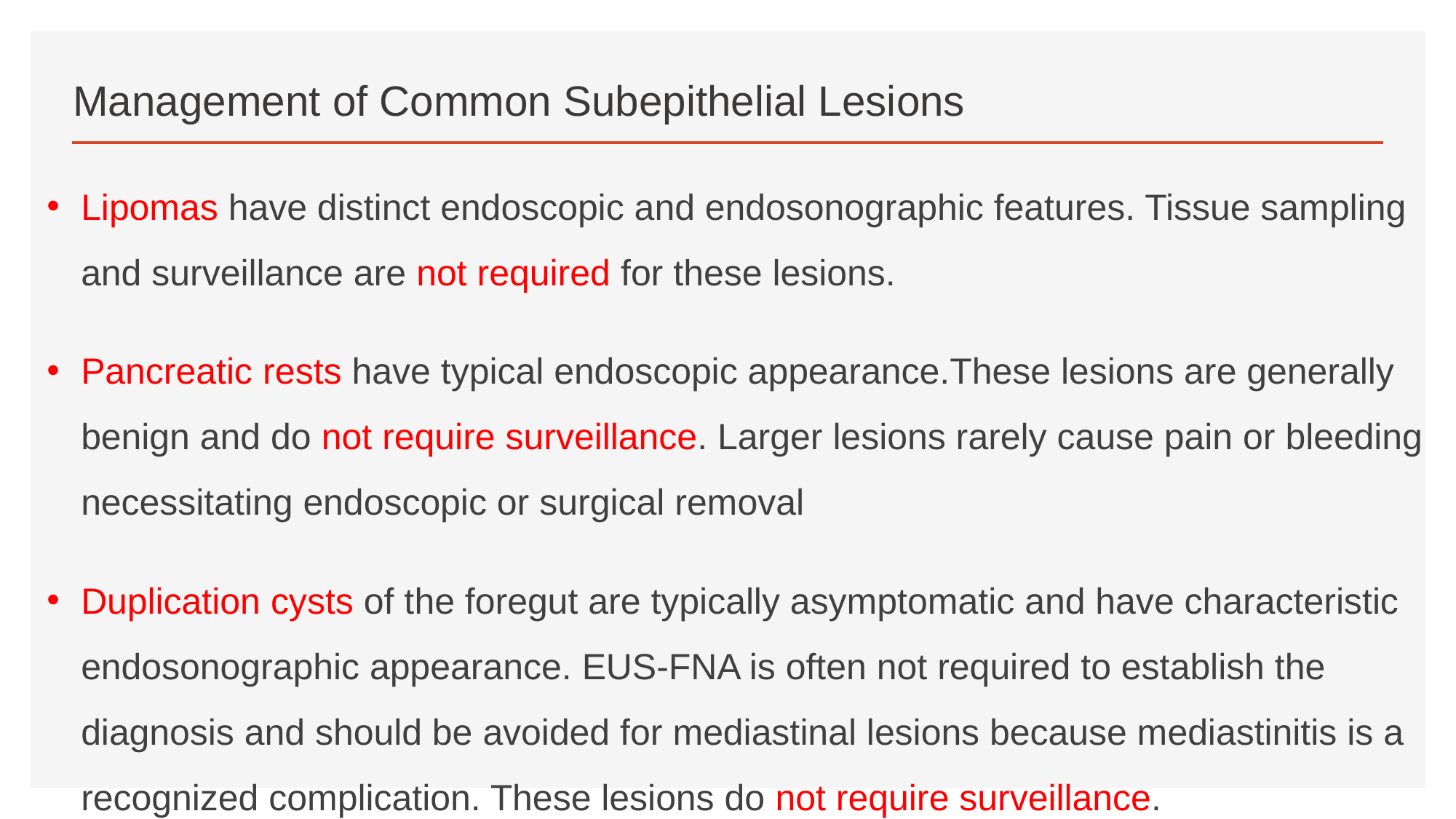

# Management of Common Subepithelial Lesions
Lipomas have distinct endoscopic and endosonographic features. Tissue sampling and surveillance are not required for these lesions.
Pancreatic rests have typical endoscopic appearance.These lesions are generally benign and do not require surveillance. Larger lesions rarely cause pain or bleeding necessitating endoscopic or surgical removal
Duplication cysts of the foregut are typically asymptomatic and have characteristic endosonographic appearance. EUS-FNA is often not required to establish the diagnosis and should be avoided for mediastinal lesions because mediastinitis is a recognized complication. These lesions do not require surveillance.